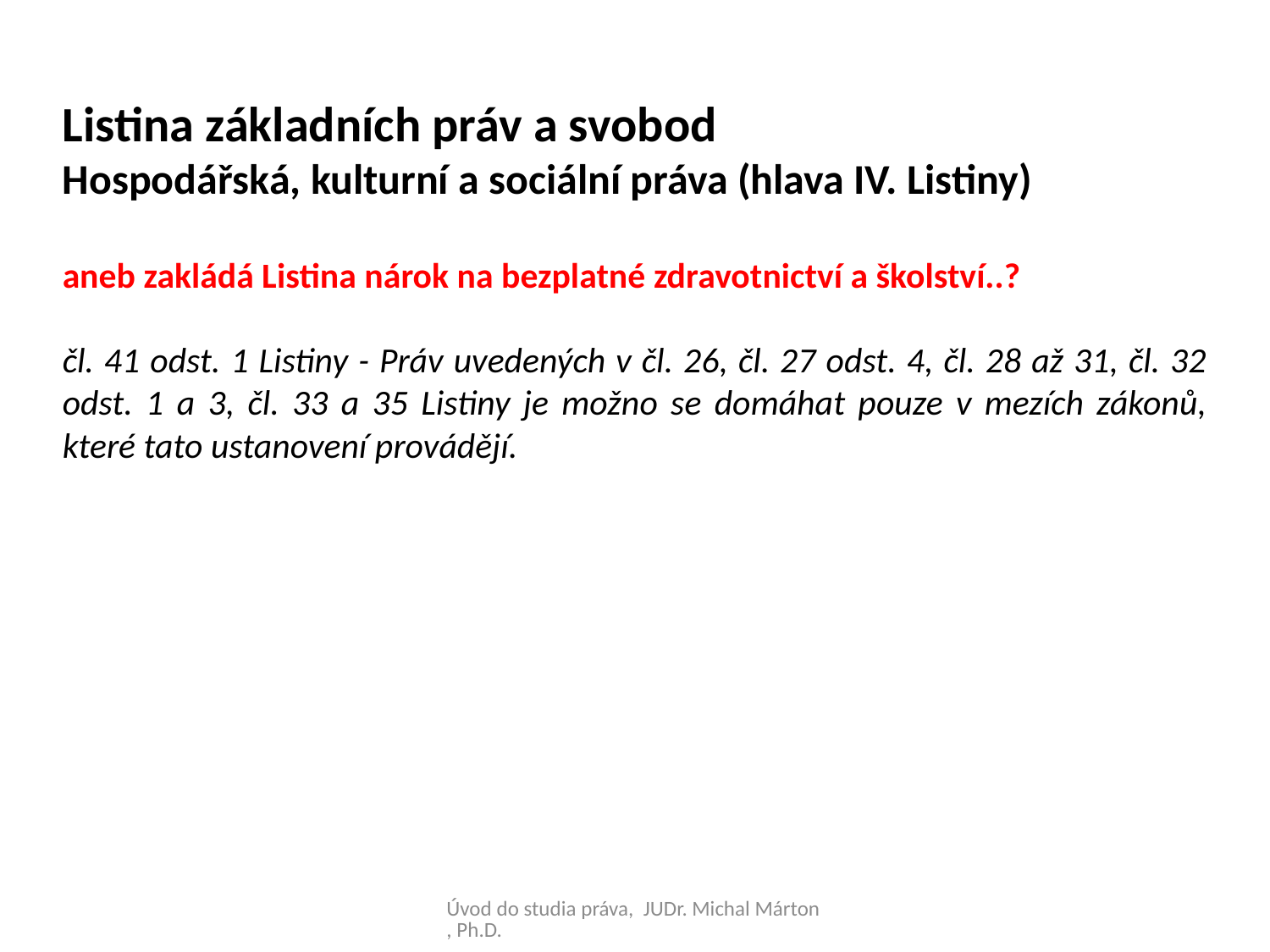

Listina základních práv a svobod
Hospodářská, kulturní a sociální práva (hlava IV. Listiny)

aneb zakládá Listina nárok na bezplatné zdravotnictví a školství..?

čl. 41 odst. 1 Listiny - Práv uvedených v čl. 26, čl. 27 odst. 4, čl. 28 až 31, čl. 32 odst. 1 a 3, čl. 33 a 35 Listiny je možno se domáhat pouze v mezích zákonů, které tato ustanovení provádějí.

Úvod do studia práva,  JUDr. Michal Márton, Ph.D.